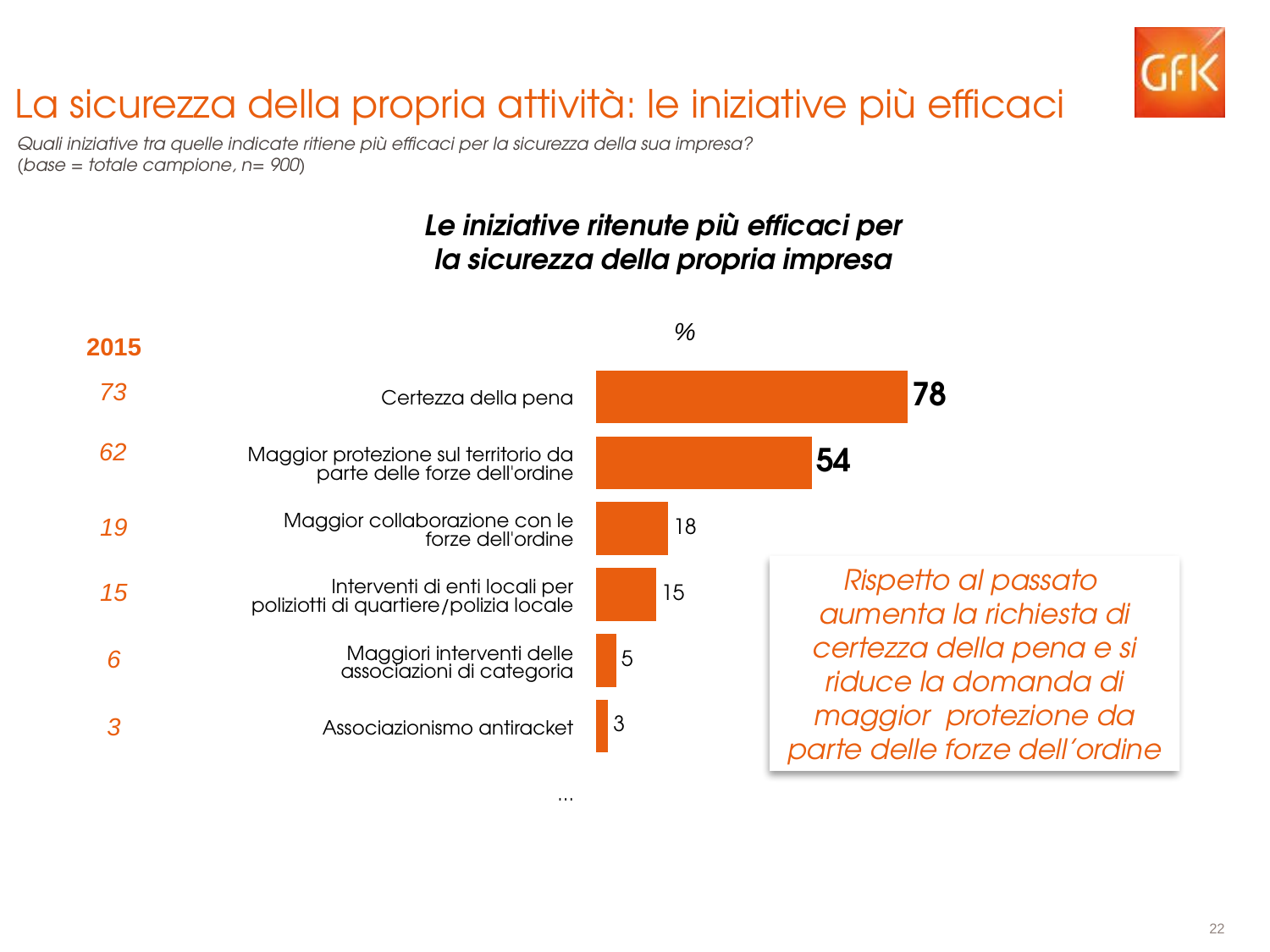

La sicurezza della propria attività: le iniziative più efficaci
Quali iniziative tra quelle indicate ritiene più efficaci per la sicurezza della sua impresa?
(base = totale campione, n= 900)
Le iniziative ritenute più efficaci per la sicurezza della propria impresa

 2015
%
73

### Chart

| Category | Colonna1 |
|---|---|
|    - CERTEZZA DELLA PENA | 78.0 |
|    - MAGGIORE PROTEZIONE SUL TERRITORIO DA PARTE DELLE FORZE DELL'ORDINE | 54.0 |
|    - MAGGIORE COLLABORAZIONE CON LE FORZE DELL'ORDINE | 18.0 |
|    - INTERVENTI DI ENTI LOCALI PER POLIZIOTTI DI QUARTIERE/POLIZIA LOCALE | 15.0 |
|    - MAGGIORI INTERVENTI DELLE ASSOCIAZIONI DI CATEGORIA | 5.0 |
|    - ASSOCIAZIONISMO ANTIRACKET | 3.0 |
| Certezza della pena |
| --- |
| Maggior protezione sul territorio da parte delle forze dell'ordine |
| Maggior collaborazione con le forze dell'ordine |
| Interventi di enti locali per poliziotti di quartiere/polizia locale |
| Maggiori interventi delle associazioni di categoria |
| Associazionismo antiracket |
| … |
62
19
Rispetto al passato  aumenta la richiesta di certezza della pena e si riduce la domanda di maggior  protezione da parte delle forze dell’ordine
15
6
3